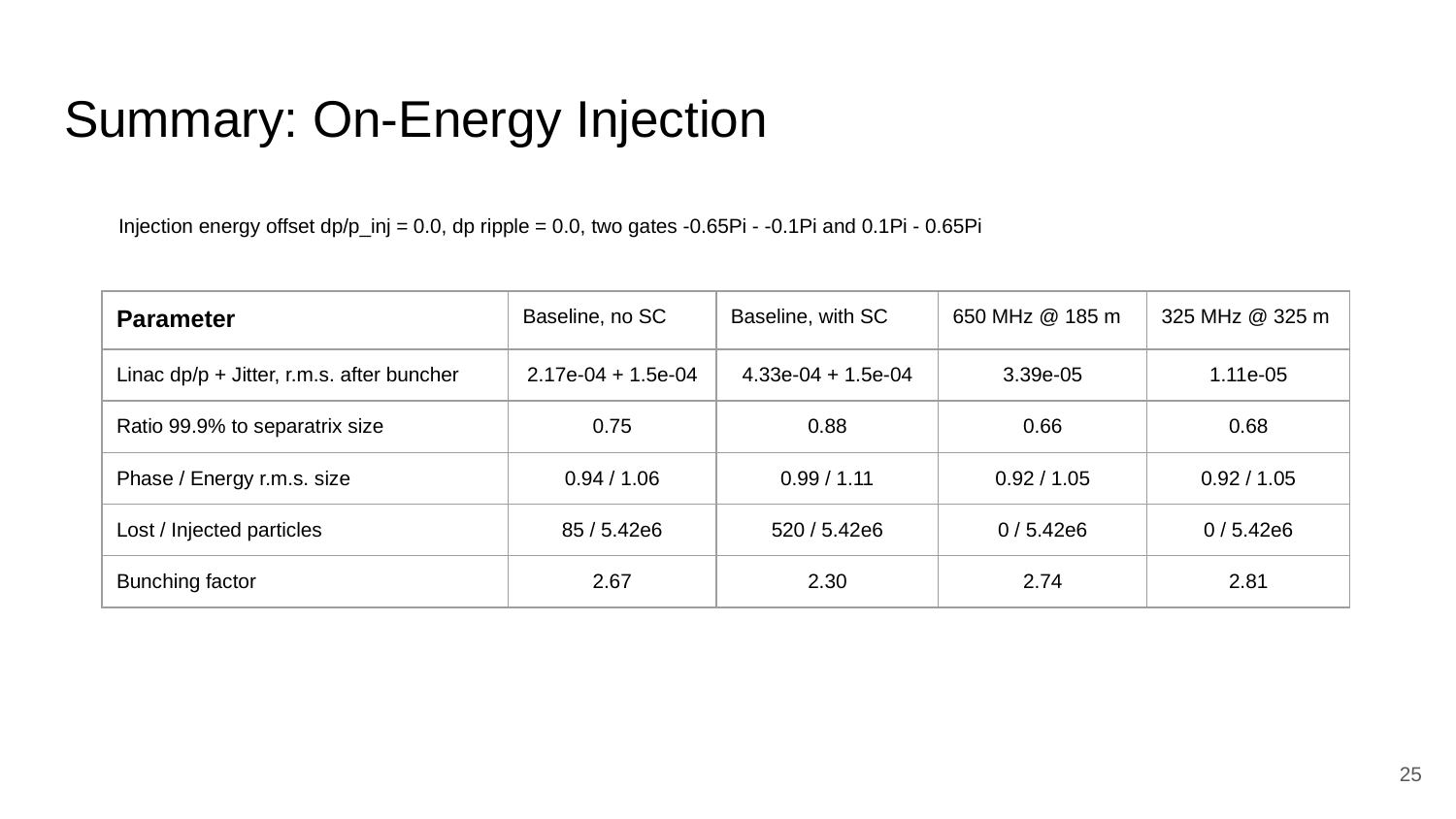

# Summary: On-Energy Injection
Injection energy offset dp/p_inj = 0.0, dp ripple = 0.0, two gates -0.65Pi - -0.1Pi and 0.1Pi - 0.65Pi
| Parameter | Baseline, no SC | Baseline, with SC | 650 MHz @ 185 m | 325 MHz @ 325 m |
| --- | --- | --- | --- | --- |
| Linac dp/p + Jitter, r.m.s. after buncher | 2.17e-04 + 1.5e-04 | 4.33e-04 + 1.5e-04 | 3.39e-05 | 1.11e-05 |
| Ratio 99.9% to separatrix size | 0.75 | 0.88 | 0.66 | 0.68 |
| Phase / Energy r.m.s. size | 0.94 / 1.06 | 0.99 / 1.11 | 0.92 / 1.05 | 0.92 / 1.05 |
| Lost / Injected particles | 85 / 5.42e6 | 520 / 5.42e6 | 0 / 5.42e6 | 0 / 5.42e6 |
| Bunching factor | 2.67 | 2.30 | 2.74 | 2.81 |
25